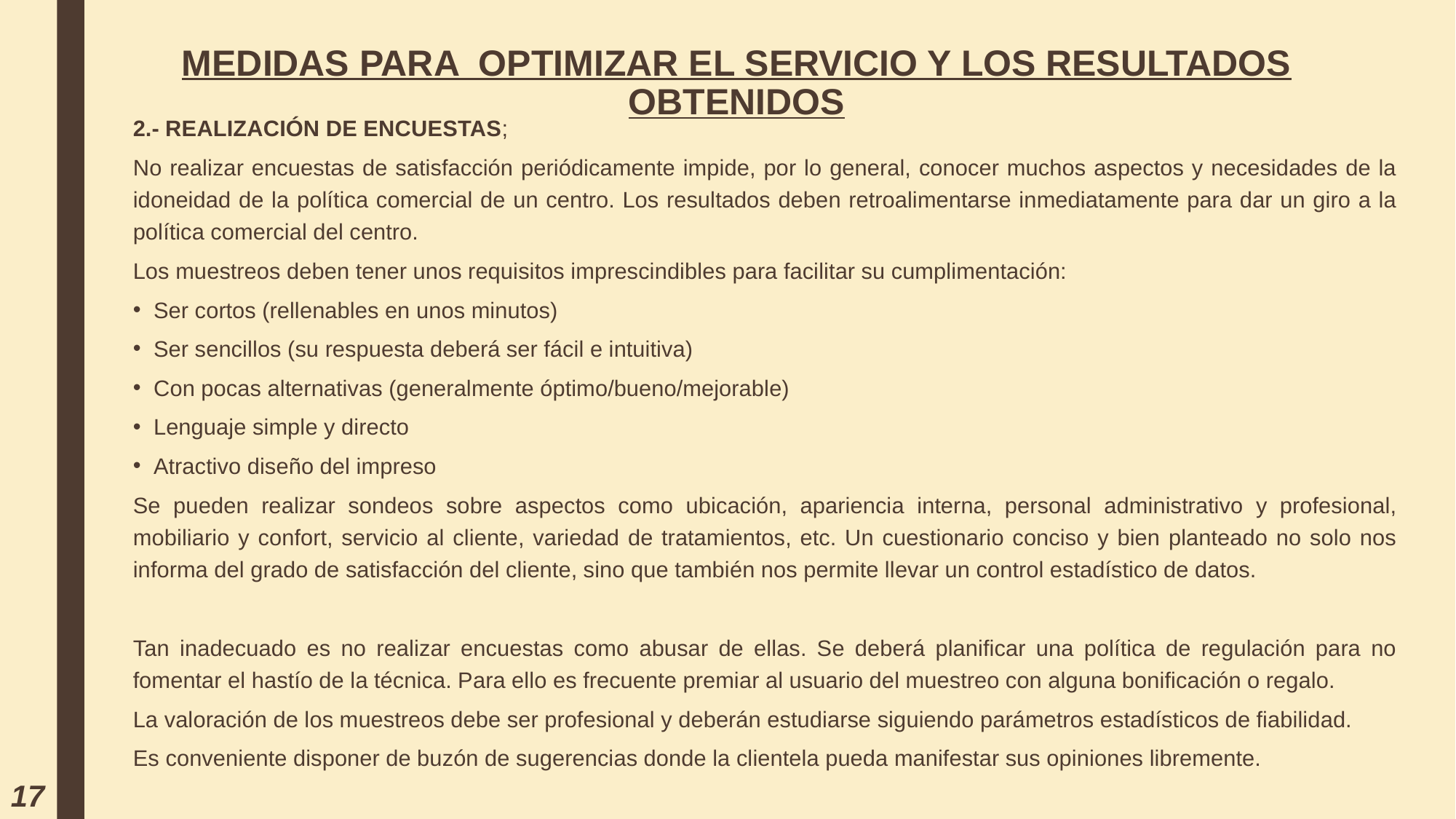

# MEDIDAS PARA  OPTIMIZAR EL SERVICIO Y LOS RESULTADOS OBTENIDOS
2.- REALIZACIÓN DE ENCUESTAS;
No realizar encuestas de satisfacción periódicamente impide, por lo general, conocer muchos aspectos y necesidades de la idoneidad de la política comercial de un centro. Los resultados deben retroalimentarse inmediatamente para dar un giro a la política comercial del centro.
Los muestreos deben tener unos requisitos imprescindibles para facilitar su cumplimentación:
Ser cortos (rellenables en unos minutos)
Ser sencillos (su respuesta deberá ser fácil e intuitiva)
Con pocas alternativas (generalmente óptimo/bueno/mejorable)
Lenguaje simple y directo
Atractivo diseño del impreso
Se pueden realizar sondeos sobre aspectos como ubicación, apariencia interna, personal administrativo y profesional, mobiliario y confort, servicio al cliente, variedad de tratamientos, etc. Un cuestionario conciso y bien planteado no solo nos informa del grado de satisfacción del cliente, sino que también nos permite llevar un control estadístico de datos.

Tan inadecuado es no realizar encuestas como abusar de ellas. Se deberá planificar una política de regulación para no fomentar el hastío de la técnica. Para ello es frecuente premiar al usuario del muestreo con alguna bonificación o regalo.
La valoración de los muestreos debe ser profesional y deberán estudiarse siguiendo parámetros estadísticos de fiabilidad.
Es conveniente disponer de buzón de sugerencias donde la clientela pueda manifestar sus opiniones libremente.

17